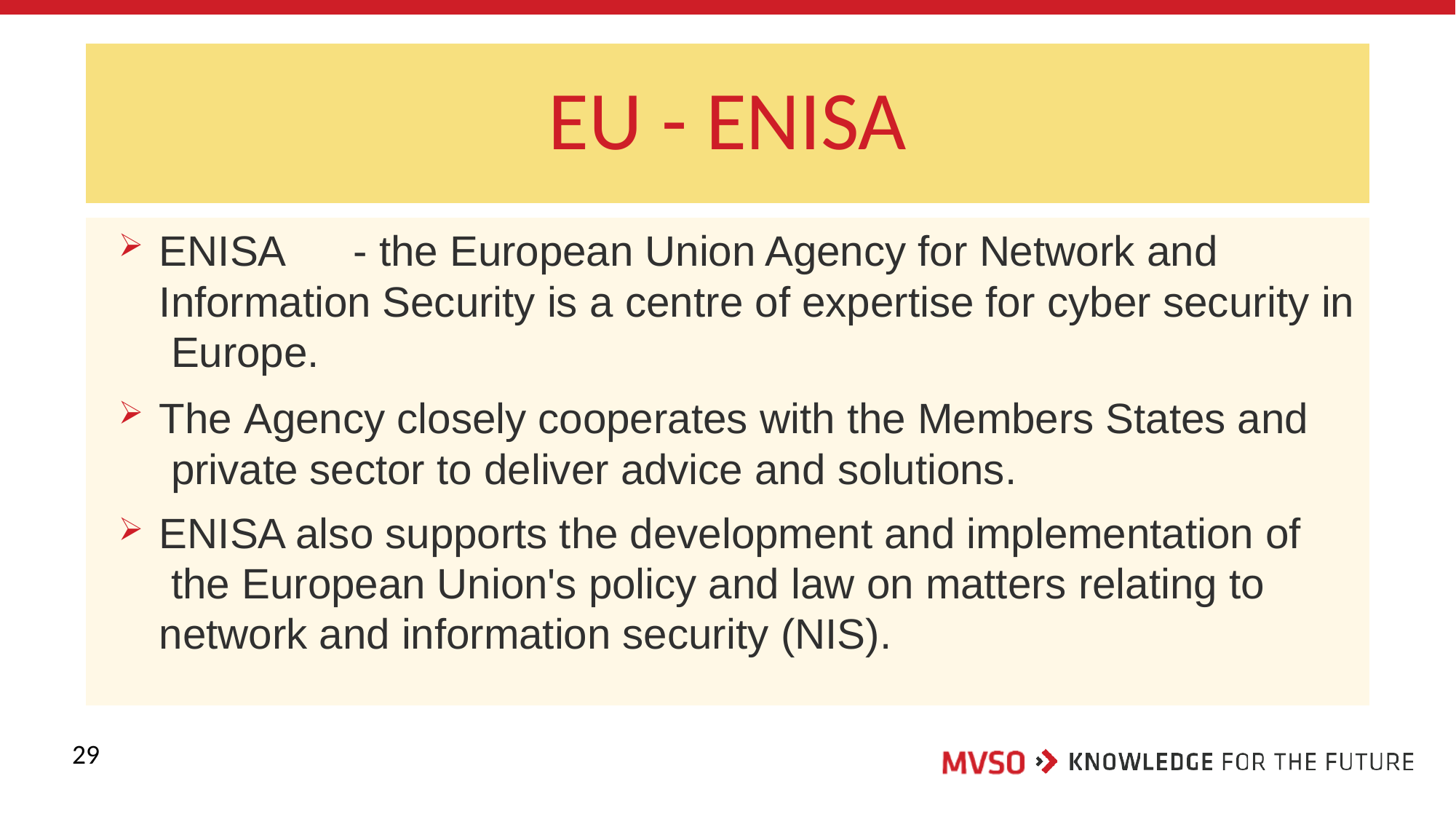

# EU - ENISA

ENISA	- the European Union Agency for Network and  Information Security is a centre of expertise for cyber security in  Europe.
The Agency closely cooperates with the Members States and  private sector to deliver advice and solutions.
ENISA also supports the development and implementation of  the European Union's policy and law on matters relating to  network and information security (NIS).

29